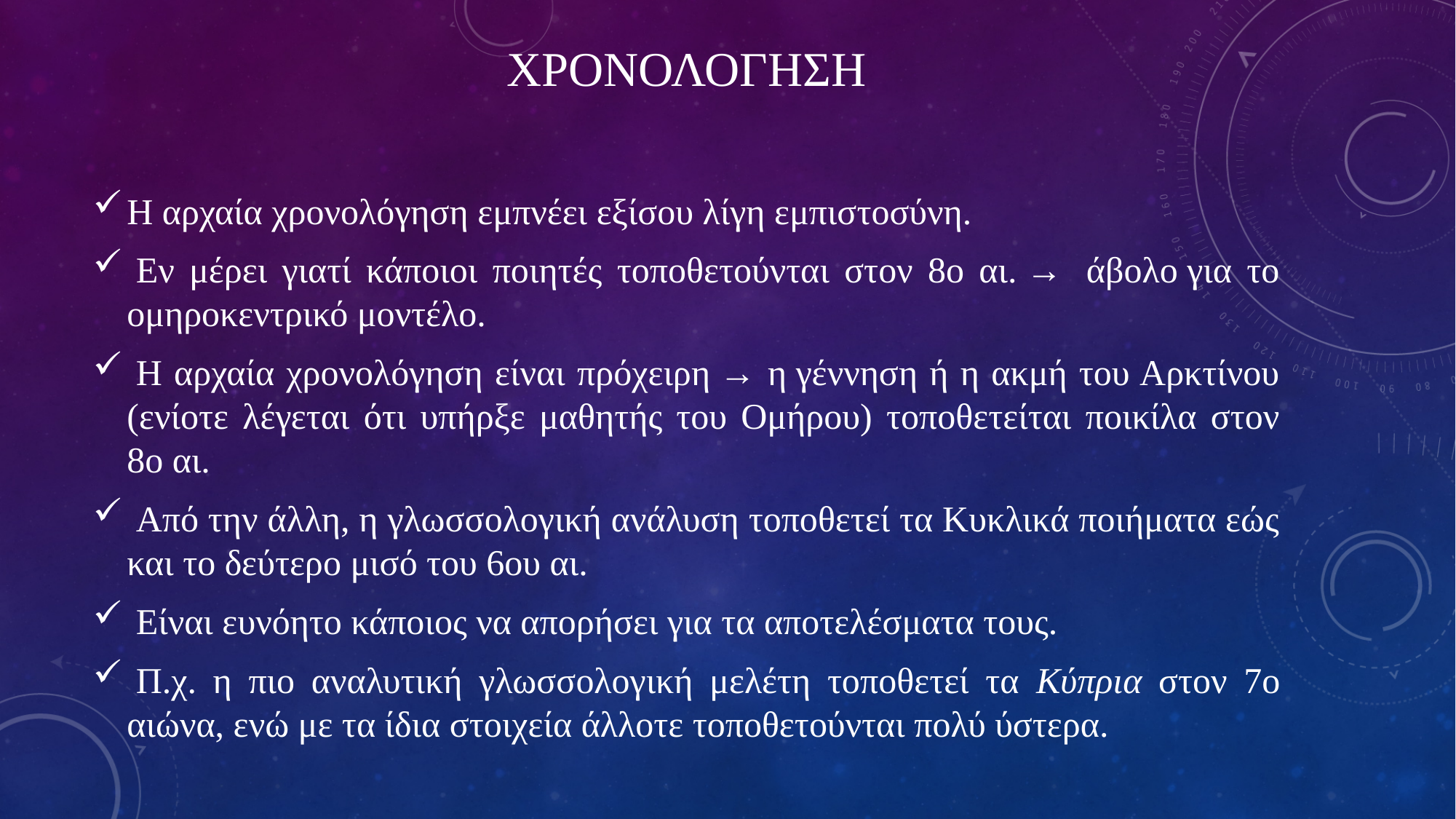

# χΡΟΝΟΛΟΓΗΣΗ

Η αρχαία χρονολόγηση εμπνέει εξίσου λίγη εμπιστοσύνη.
 Εν μέρει γιατί κάποιοι ποιητές τοποθετούνται στον 8ο αι. →  άβολο για το ομηροκεντρικό μοντέλο.
 Η αρχαία χρονολόγηση είναι πρόχειρη → η γέννηση ή η ακμή του Αρκτίνου (ενίοτε λέγεται ότι υπήρξε μαθητής του Ομήρου) τοποθετείται ποικίλα στον 8ο αι.
 Από την άλλη, η γλωσσολογική ανάλυση τοποθετεί τα Κυκλικά ποιήματα εώς και το δεύτερο μισό του 6ου αι.
 Είναι ευνόητο κάποιος να απορήσει για τα αποτελέσματα τους.
 Π.χ. η πιο αναλυτική γλωσσολογική μελέτη τοποθετεί τα Κύπρια στον 7ο αιώνα, ενώ με τα ίδια στοιχεία άλλοτε τοποθετούνται πολύ ύστερα.